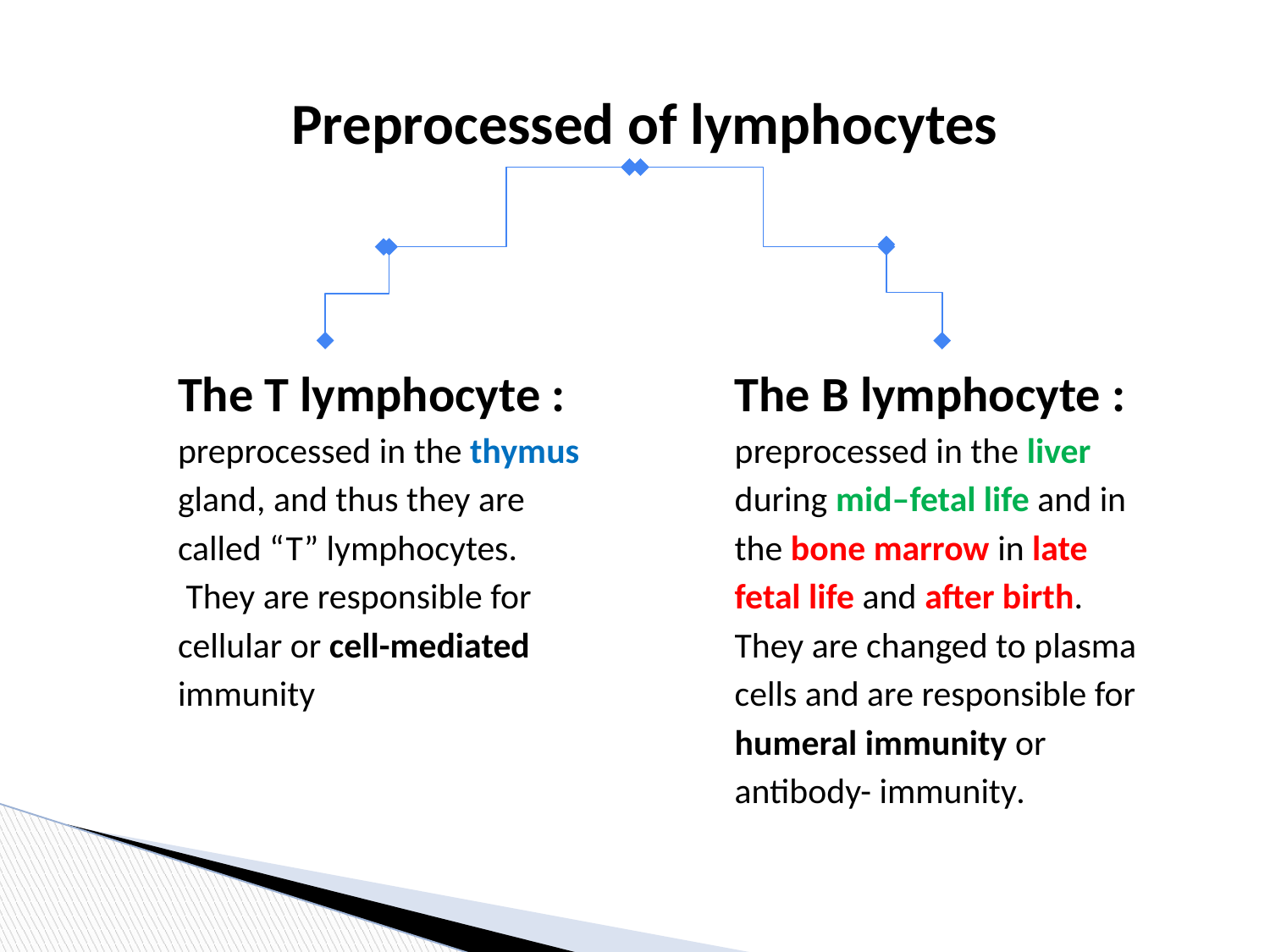

Preprocessed of lymphocytes
The T lymphocyte :
preprocessed in the thymus gland, and thus they are called “T” lymphocytes.
 They are responsible for cellular or cell-mediated immunity
The B lymphocyte :
preprocessed in the liver during mid–fetal life and in the bone marrow in late fetal life and after birth.
They are changed to plasma cells and are responsible for humeral immunity or antibody- immunity.